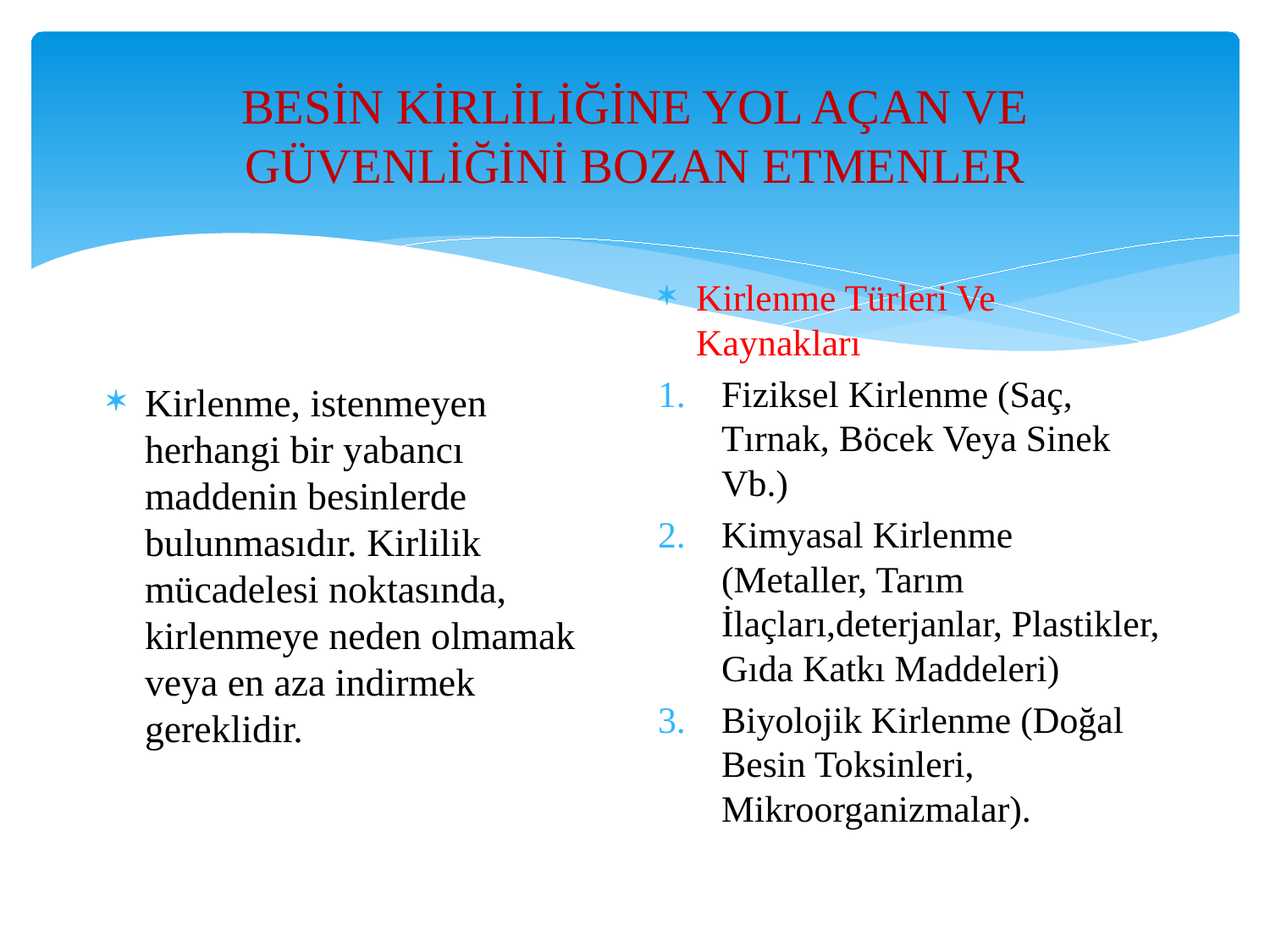

# BESİN KİRLİLİĞİNE YOL AÇAN VE GÜVENLİĞİNİ BOZAN ETMENLER
Kirlenme Türleri Ve Kaynakları
Fiziksel Kirlenme (Saç, Tırnak, Böcek Veya Sinek Vb.)
Kimyasal Kirlenme (Metaller, Tarım İlaçları,deterjanlar, Plastikler, Gıda Katkı Maddeleri)
Biyolojik Kirlenme (Doğal Besin Toksinleri, Mikroorganizmalar).

Kirlenme, istenmeyen herhangi bir yabancı maddenin besinlerde bulunmasıdır. Kirlilik mücadelesi noktasında, kirlenmeye neden olmamak veya en aza indirmek gereklidir.